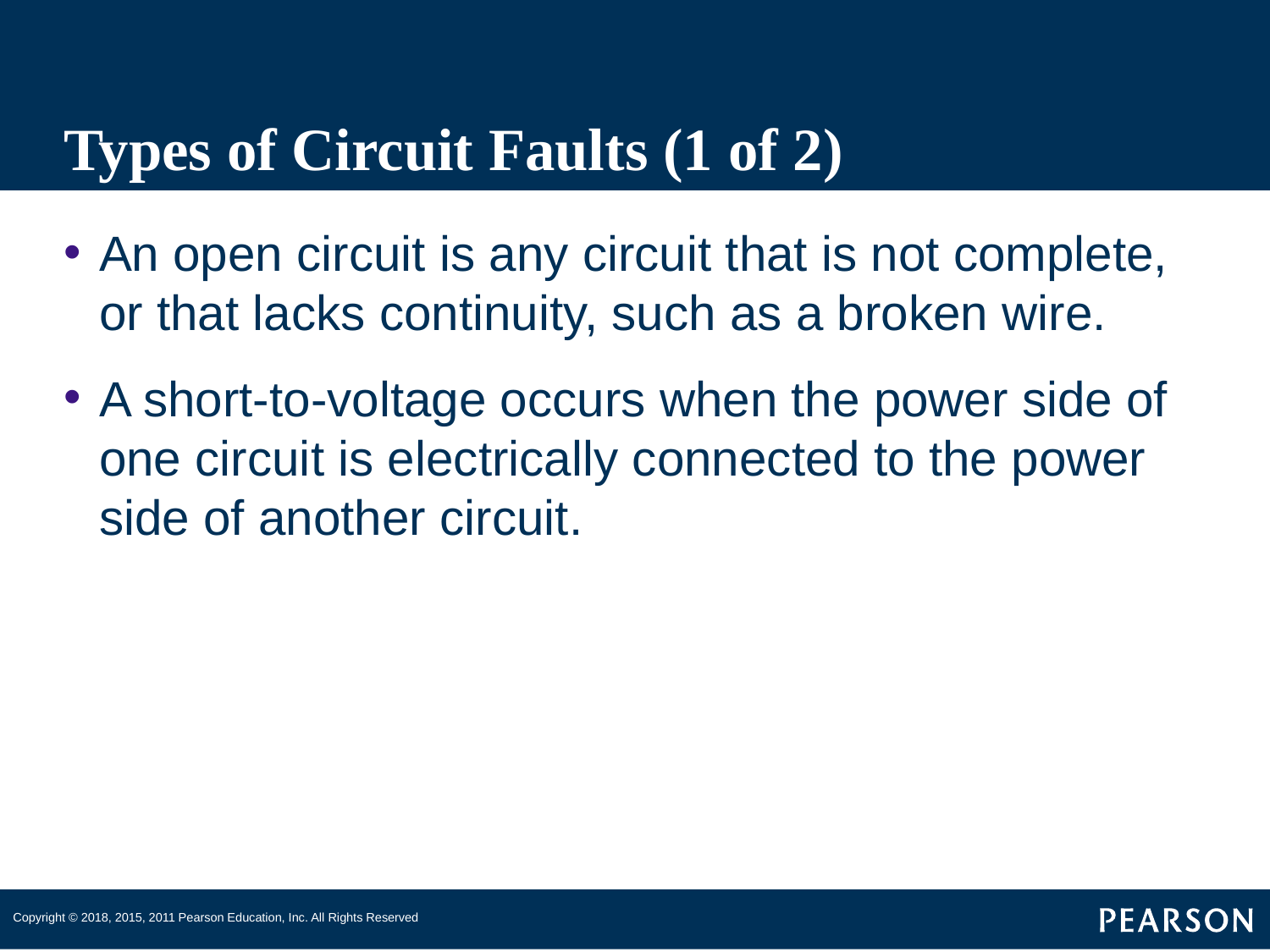

# Types of Circuit Faults (1 of 2)
An open circuit is any circuit that is not complete, or that lacks continuity, such as a broken wire.
A short-to-voltage occurs when the power side of one circuit is electrically connected to the power side of another circuit.